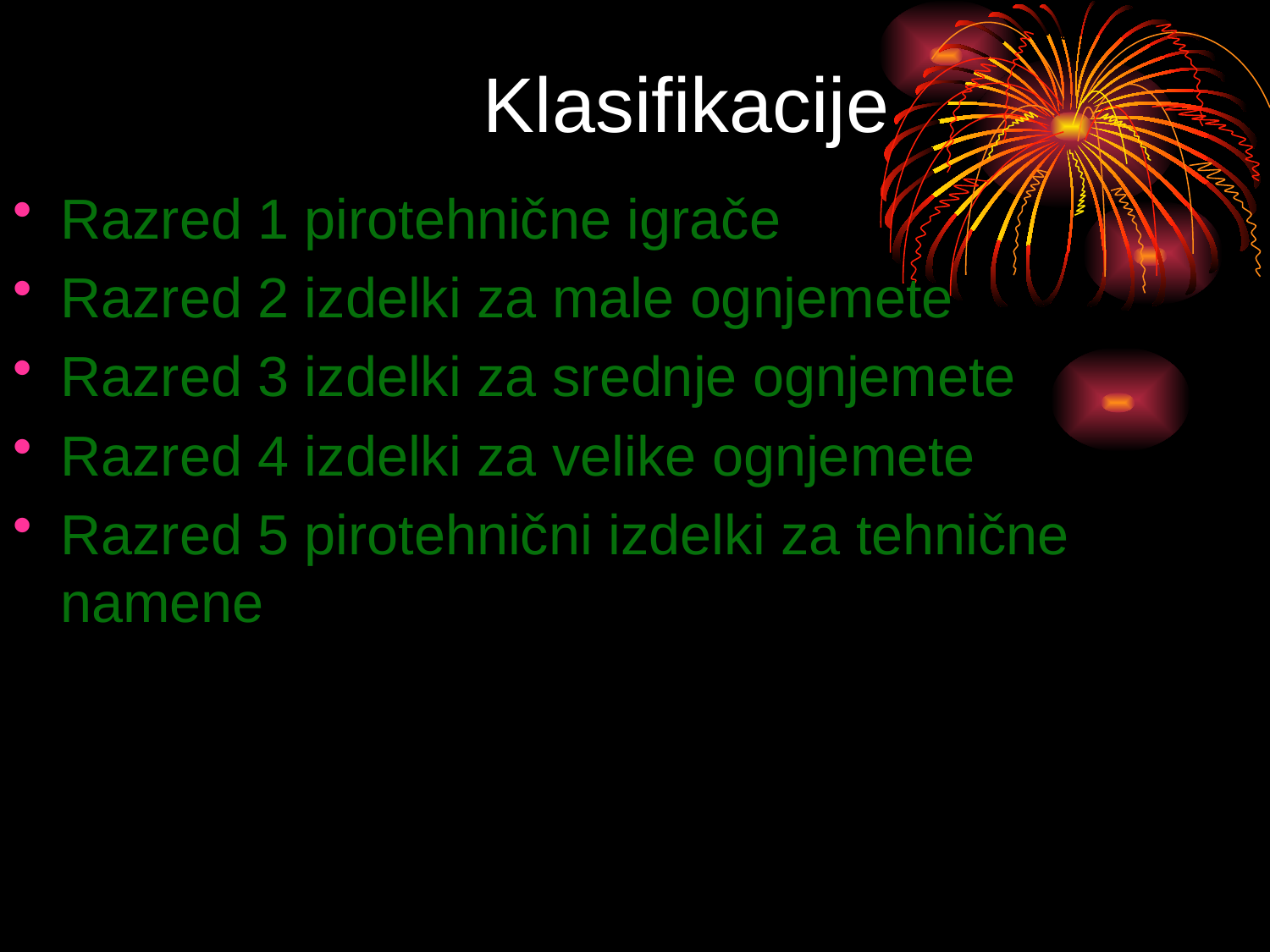

# Klasifikacije
Razred 1 pirotehnične igrače
Razred 2 izdelki za male ognjemete
Razred 3 izdelki za srednje ognjemete
Razred 4 izdelki za velike ognjemete
Razred 5 pirotehnični izdelki za tehnične namene